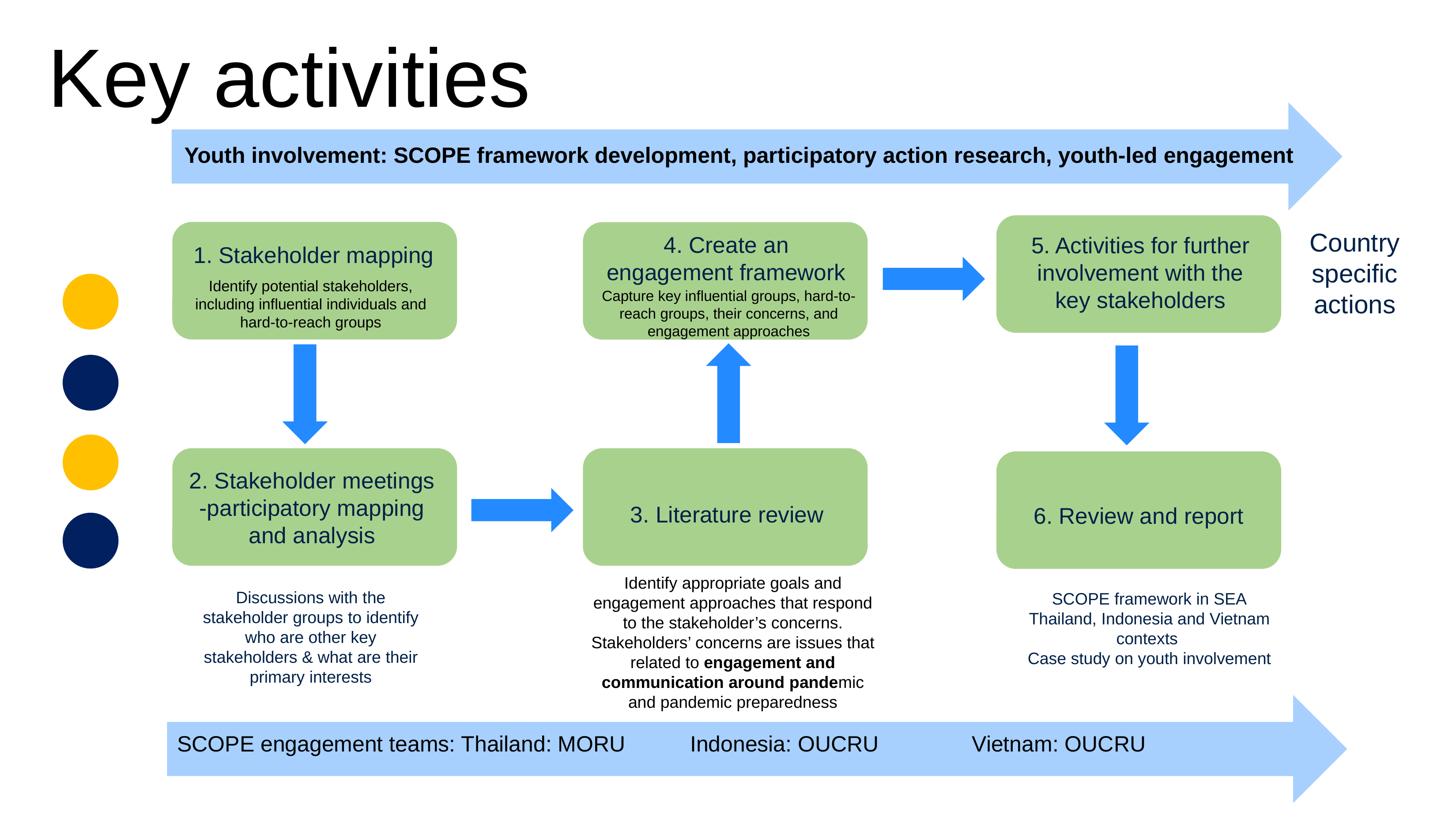

Key activities

Youth involvement: SCOPE framework development, participatory action research, youth-led engagement
Country specific actions

5. Activities for further involvement with the key stakeholders

1. Stakeholder mapping

4. Create an engagement framework

2. Stakeholder meetings -participatory mapping and analysis

3. Literature review

6. Review and report

Discussions with the stakeholder groups to identify who are other key stakeholders & what are their primary interests

Identify potential stakeholders, including influential individuals and hard-to-reach groups
Capture key influential groups, hard-to-reach groups, their concerns, and engagement approaches
Identify appropriate goals and engagement approaches that respond to the stakeholder’s concerns. Stakeholders’ concerns are issues that related to engagement and communication around pandemic and pandemic preparedness
SCOPE framework in SEA
Thailand, Indonesia and Vietnam contexts
Case study on youth involvement

SCOPE engagement teams: Thailand: MORU	        Indonesia: OUCRU		Vietnam: OUCRU